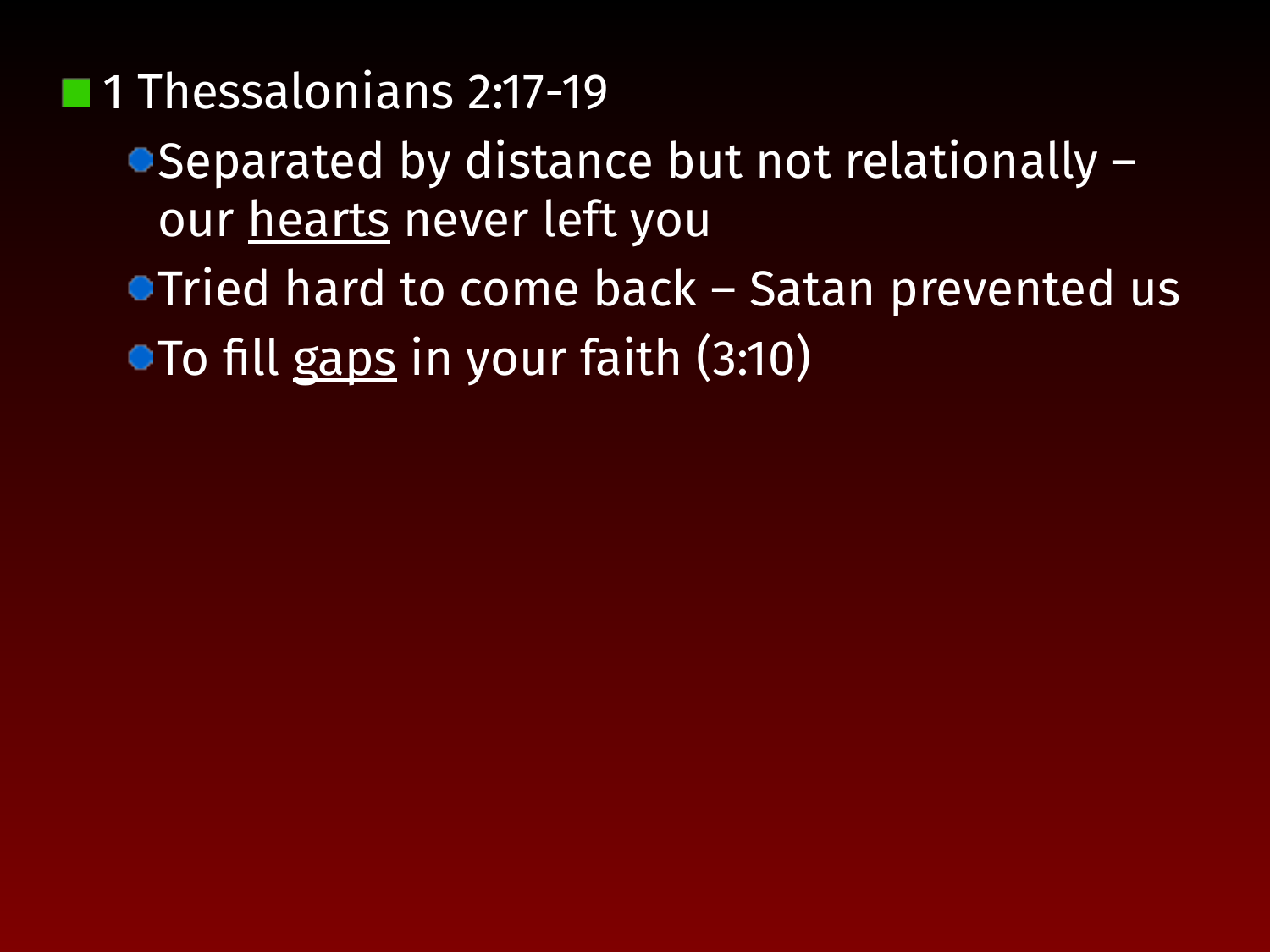

1 Thessalonians 2:17-19
Separated by distance but not relationally – our hearts never left you
Tried hard to come back – Satan prevented us
To fill gaps in your faith (3:10)